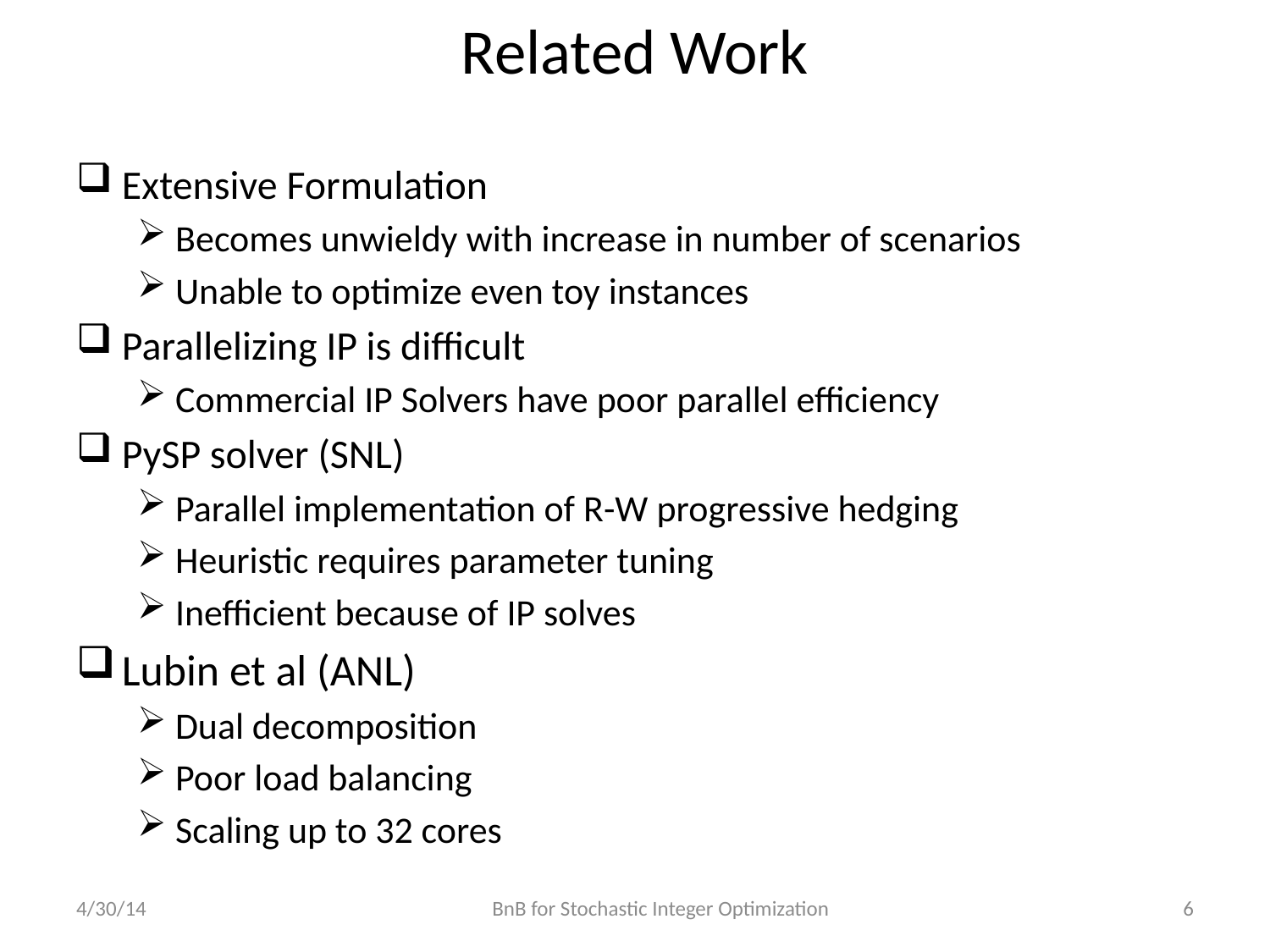

# Related Work
Extensive Formulation
Becomes unwieldy with increase in number of scenarios
Unable to optimize even toy instances
Parallelizing IP is difficult
Commercial IP Solvers have poor parallel efficiency
PySP solver (SNL)
Parallel implementation of R-W progressive hedging
Heuristic requires parameter tuning
Inefficient because of IP solves
Lubin et al (ANL)
Dual decomposition
Poor load balancing
Scaling up to 32 cores

4/30/14
BnB for Stochastic Integer Optimization
6